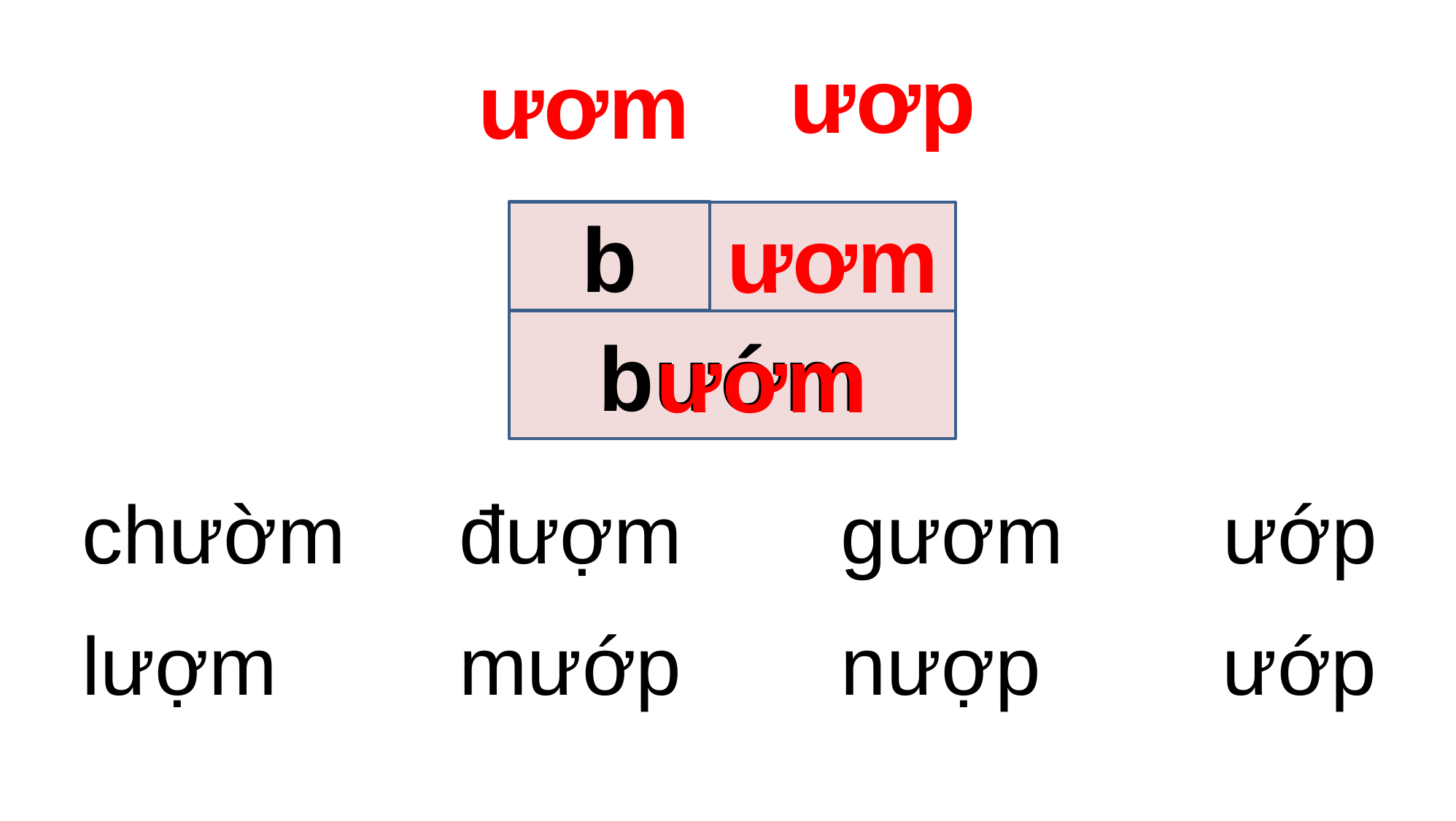

ươp
ươm
b
ươm
bướm
ươm
chườm     đượm       gươm       ướp
lượm        mướp       nượp        ướp